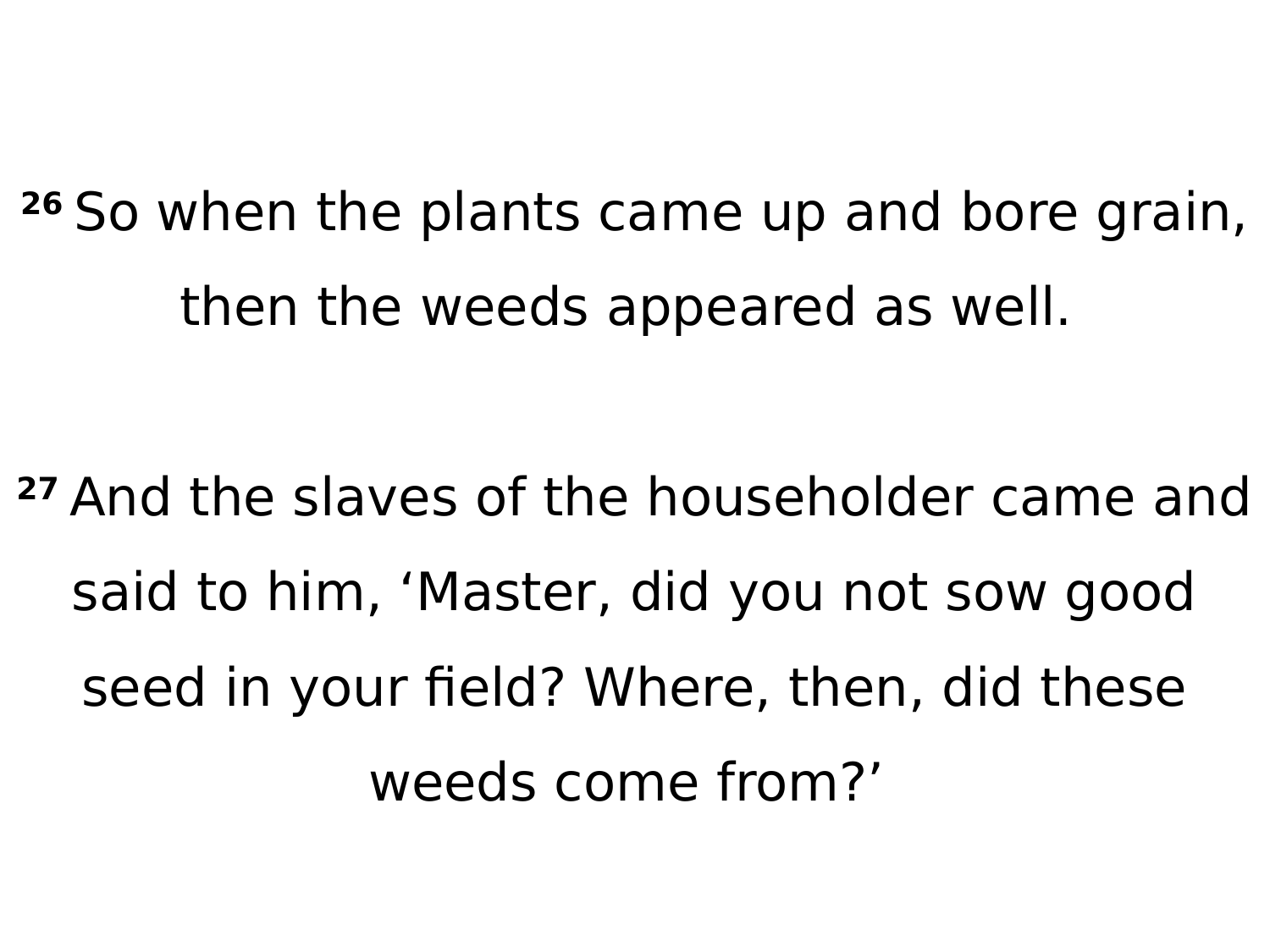

26 So when the plants came up and bore grain, then the weeds appeared as well.

27 And the slaves of the householder came and said to him, ‘Master, did you not sow good seed in your field? Where, then, did these weeds come from?’